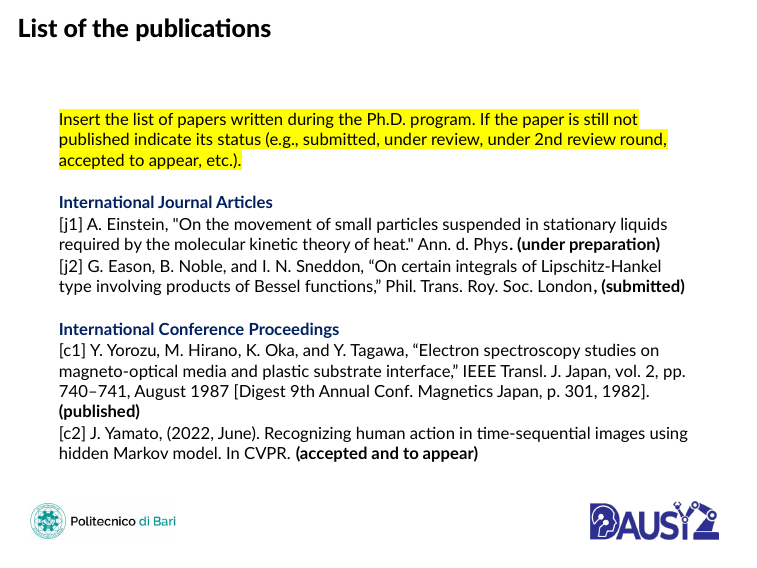

# List of the publications
Insert the list of papers written during the Ph.D. program. If the paper is still not published indicate its status (e.g., submitted, under review, under 2nd review round, accepted to appear, etc.).

International Journal Articles
[j1] A. Einstein, "On the movement of small particles suspended in stationary liquids required by the molecular kinetic theory of heat." Ann. d. Phys. (under preparation)
[j2] G. Eason, B. Noble, and I. N. Sneddon, “On certain integrals of Lipschitz-Hankel type involving products of Bessel functions,” Phil. Trans. Roy. Soc. London, (submitted)

International Conference Proceedings
[c1] Y. Yorozu, M. Hirano, K. Oka, and Y. Tagawa, “Electron spectroscopy studies on magneto-optical media and plastic substrate interface,” IEEE Transl. J. Japan, vol. 2, pp. 740–741, August 1987 [Digest 9th Annual Conf. Magnetics Japan, p. 301, 1982]. (published)
[c2] J. Yamato, (2022, June). Recognizing human action in time-sequential images using hidden Markov model. In CVPR. (accepted and to appear)